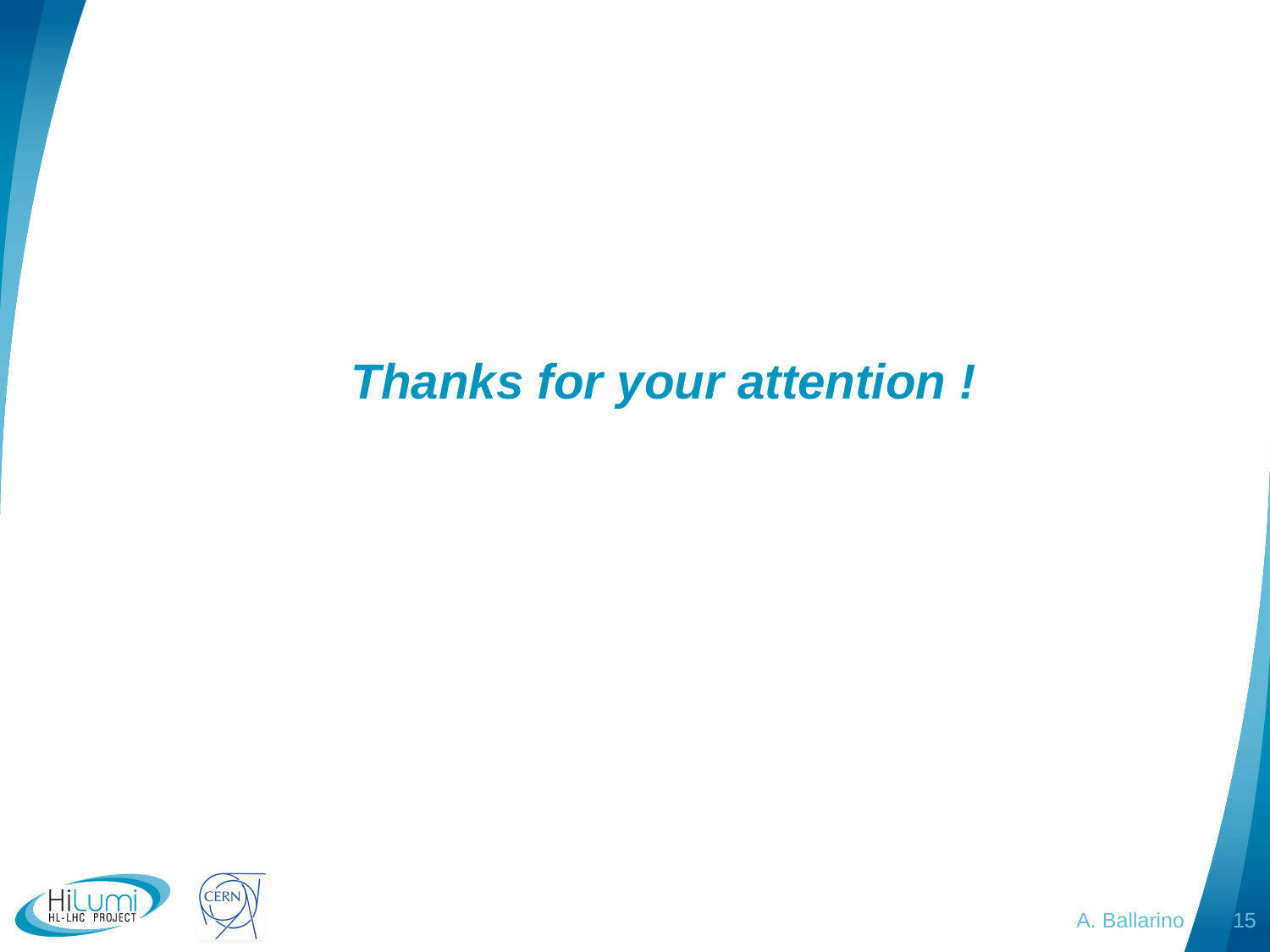

Thanks for your attention !
A. Ballarino
15